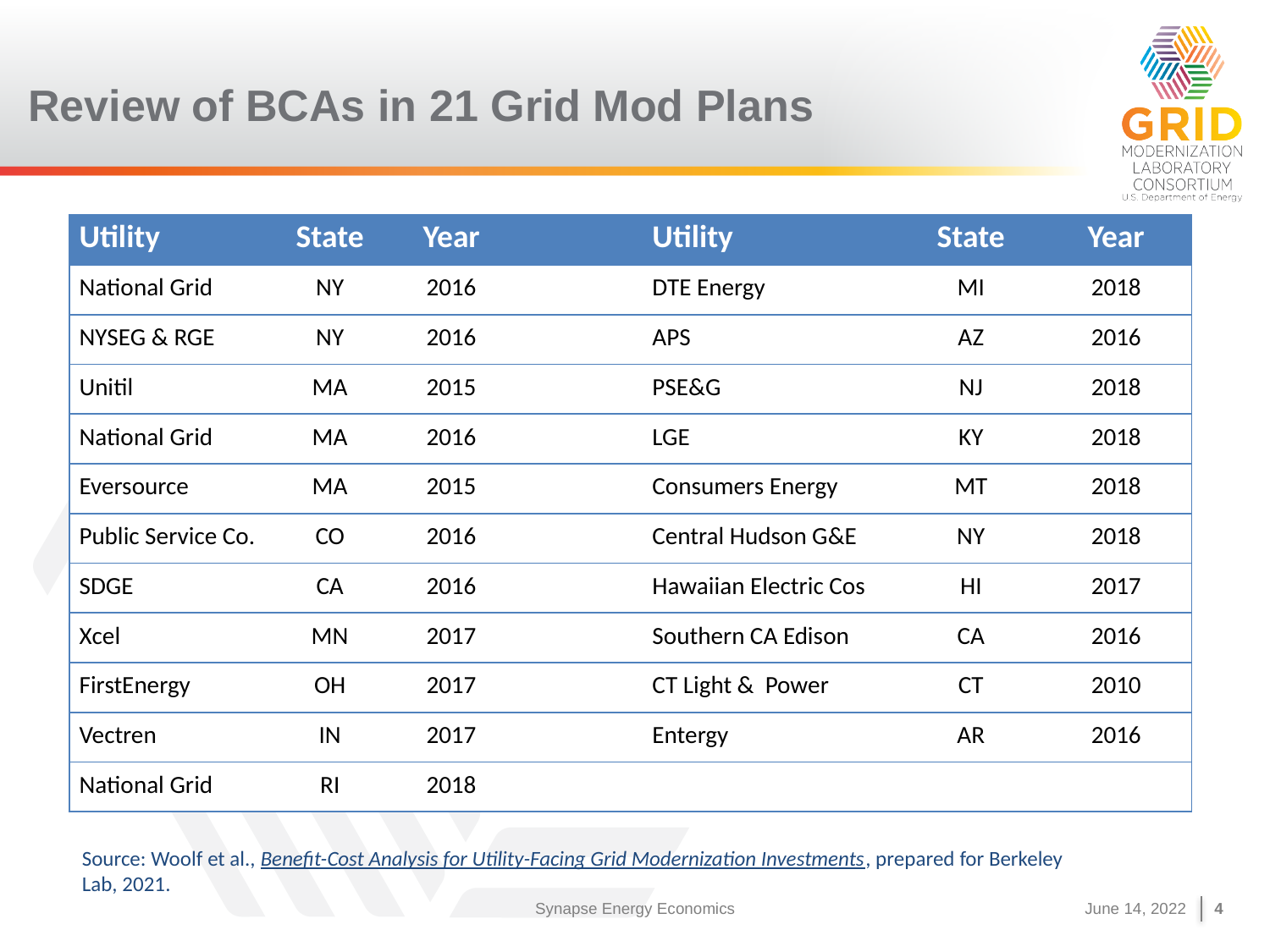

# Review of BCAs in 21 Grid Mod Plans
| Utility | State | Year |  | Utility | State | Year |
| --- | --- | --- | --- | --- | --- | --- |
| National Grid | NY | 2016 |  | DTE Energy | MI | 2018 |
| NYSEG & RGE | NY | 2016 |  | APS | AZ | 2016 |
| Unitil | MA | 2015 |  | PSE&G | NJ | 2018 |
| National Grid | MA | 2016 |  | LGE | KY | 2018 |
| Eversource | MA | 2015 |  | Consumers Energy | MT | 2018 |
| Public Service Co. | CO | 2016 |  | Central Hudson G&E | NY | 2018 |
| SDGE | CA | 2016 |  | Hawaiian Electric Cos | HI | 2017 |
| Xcel | MN | 2017 |  | Southern CA Edison | CA | 2016 |
| FirstEnergy | OH | 2017 |  | CT Light & Power | CT | 2010 |
| Vectren | IN | 2017 |  | Entergy | AR | 2016 |
| National Grid | RI | 2018 |  |  |  |  |
Source: Woolf et al., Benefit-Cost Analysis for Utility-Facing Grid Modernization Investments, prepared for Berkeley Lab, 2021.
Synapse Energy Economics